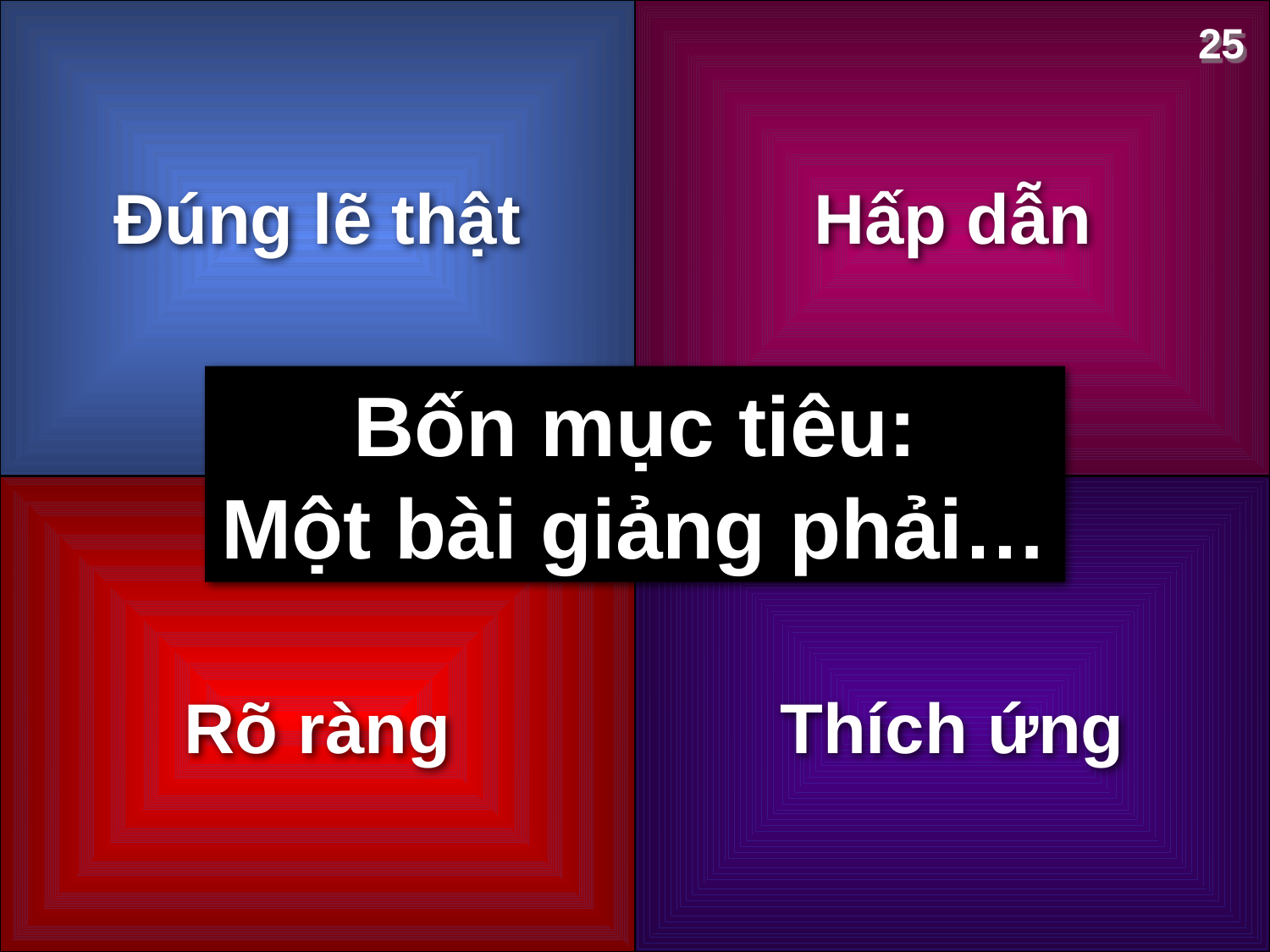

25
Đúng lẽ thật
Hấp dẫn
Bốn mục tiêu:
Một bài giảng phải…

Rõ ràng
Thích ứng